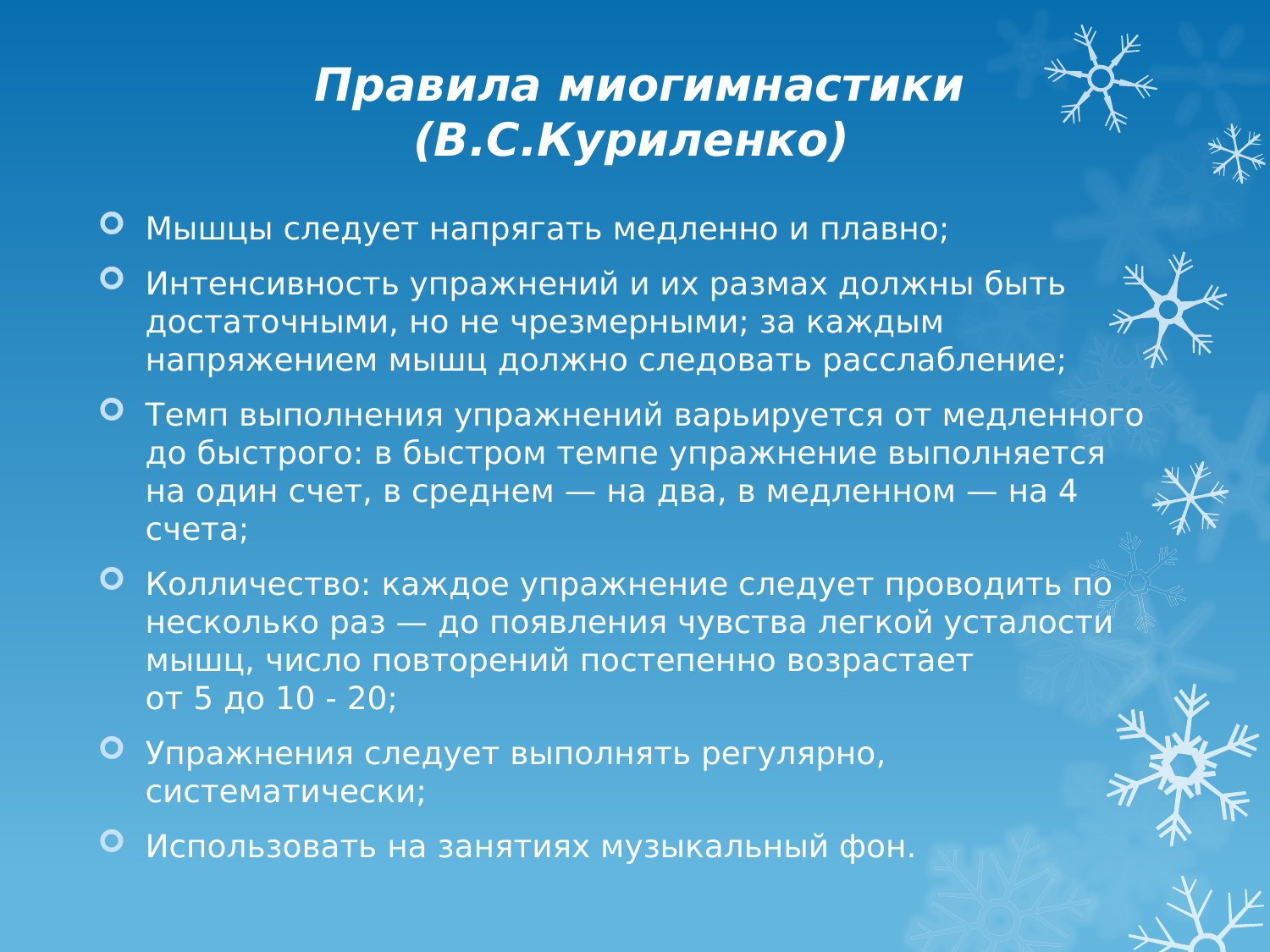

# Правила миогимнастики (В.С.Куриленко)
Мышцы следует напрягать медленно и плавно;
Интенсивность упражнений и их размах должны быть достаточными, но не чрезмерными; за каждым напряжением мышц должно следовать расслабление;
Темп выполнения упражнений варьируется от медленного до быстрого: в быстром темпе упражнение выполняется на один счет, в среднем — на два, в медленном — на 4 счета;
Колличество: каждое упражнение следует проводить по несколько раз — до появления чувства легкой усталости мышц, число повторений постепенно возрастает               от 5 до 10 - 20;
Упражнения следует выполнять регулярно, систематически;
Использовать на занятиях музыкальный фон.